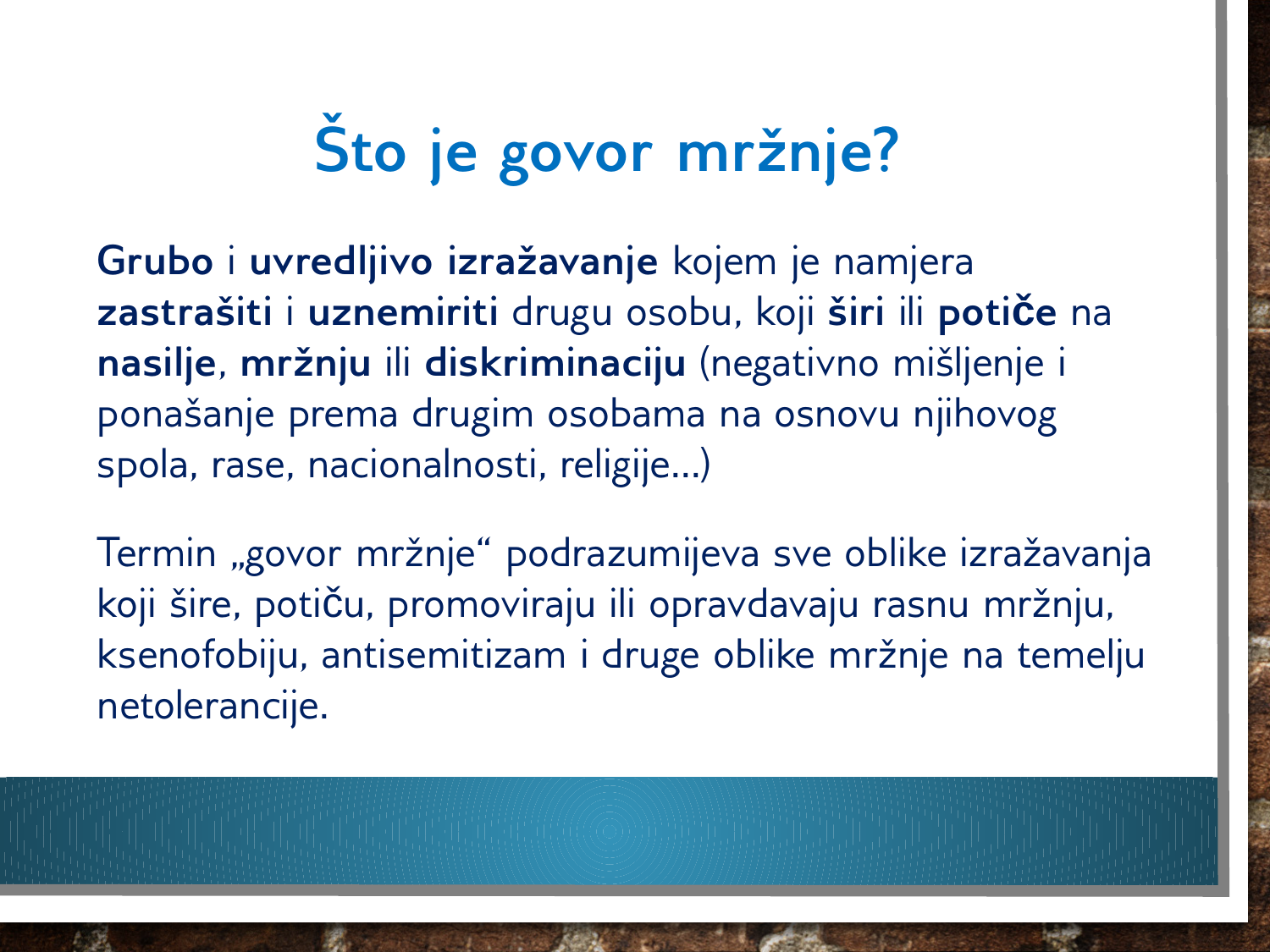

Što je govor mržnje?
Grubo i uvredljivo izražavanje kojem je namjera zastrašiti i uznemiriti drugu osobu, koji širi ili potiče na nasilje, mržnju ili diskriminaciju (negativno mišljenje i ponašanje prema drugim osobama na osnovu njihovog spola, rase, nacionalnosti, religije...)

Termin „govor mržnje“ podrazumijeva sve oblike izražavanja koji šire, potiču, promoviraju ili opravdavaju rasnu mržnju, ksenofobiju, antisemitizam i druge oblike mržnje na temelju netolerancije.